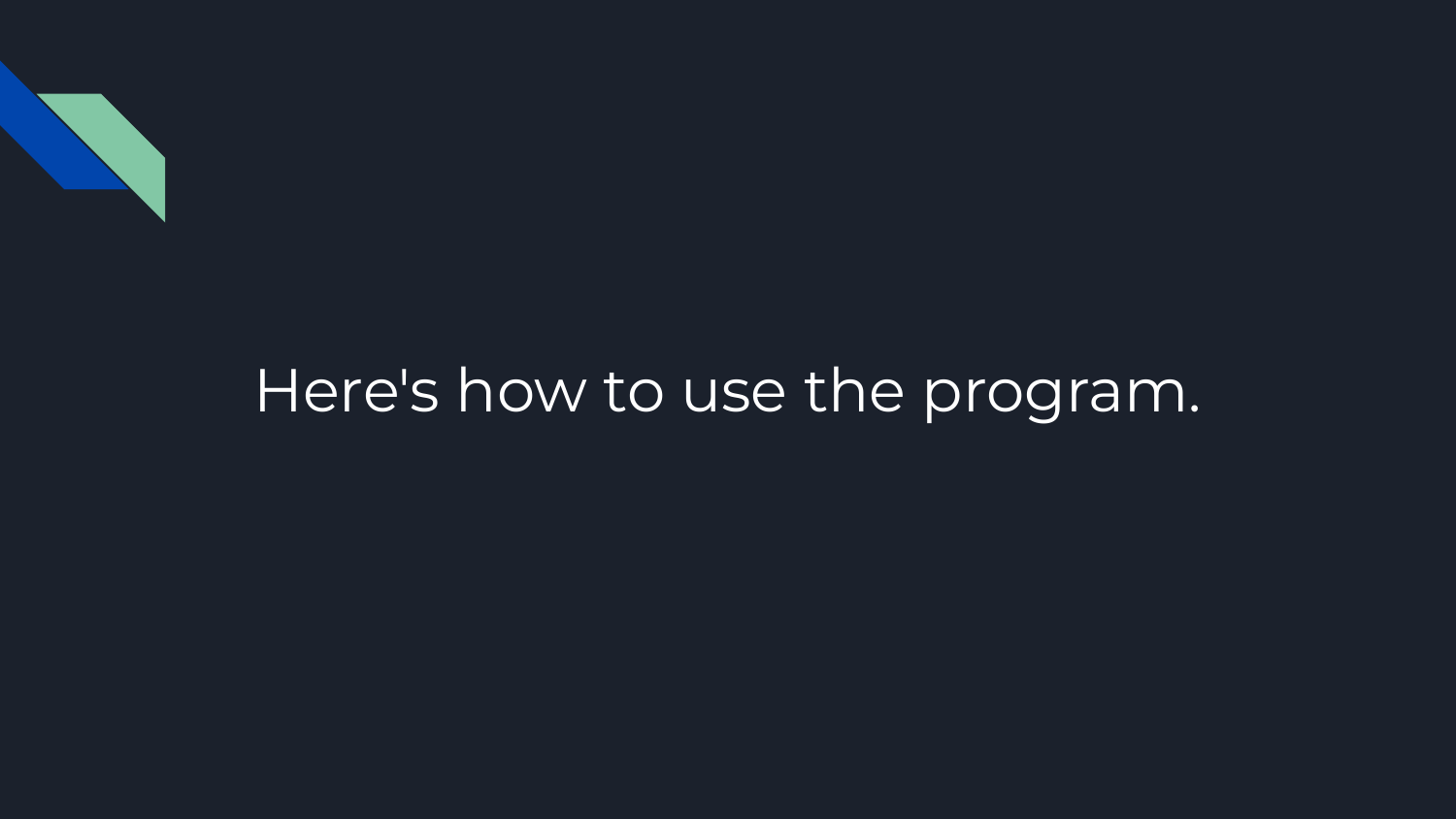

# Here's how to use the program.